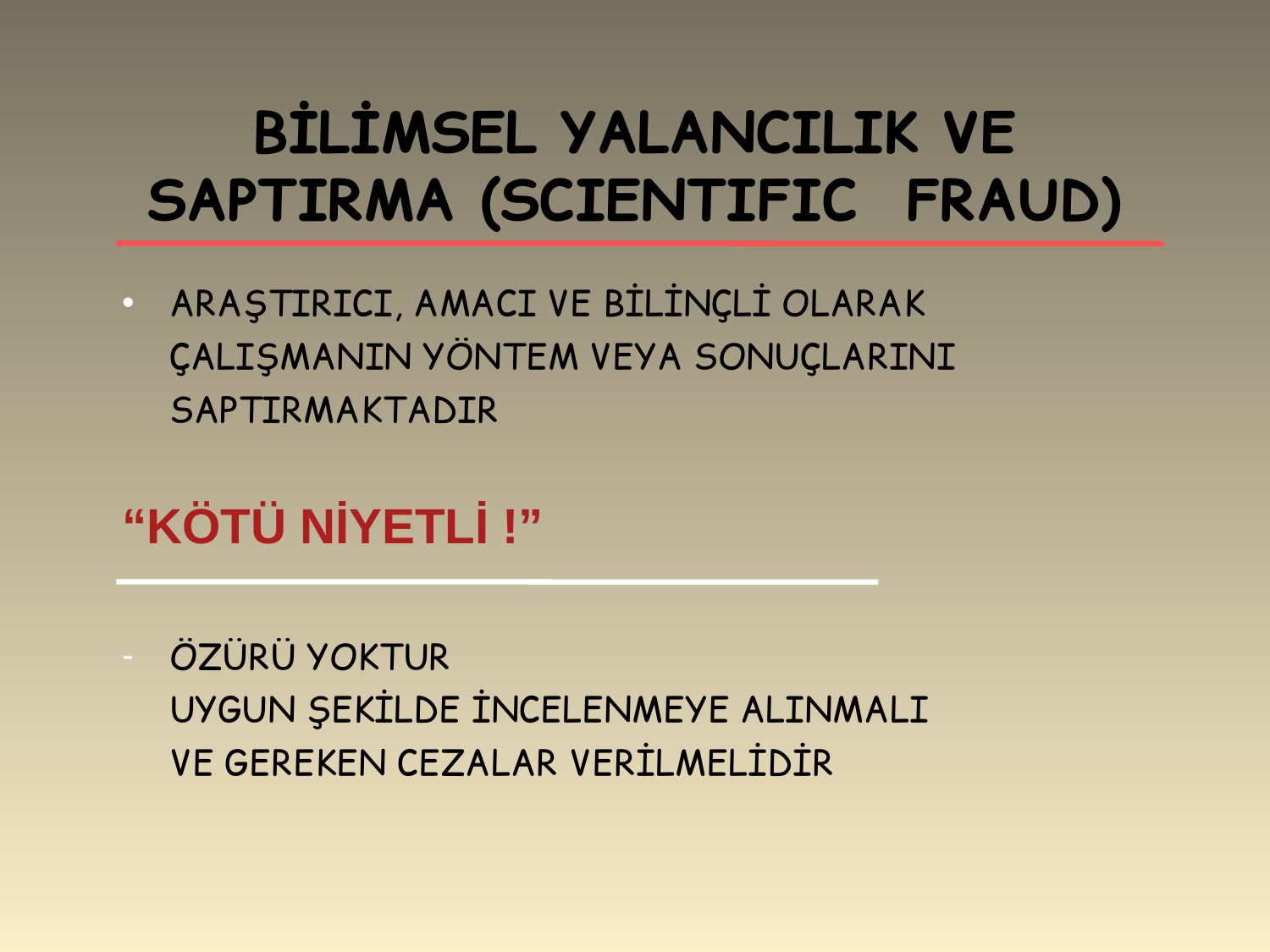

BİLİMSEL YALANCILIK VE SAPTIRMA (SCIENTIFIC  FRAUD)‏

ARAŞTIRICI, AMACI VE BİLİNÇLİ OLARAK
	ÇALIŞMANIN YÖNTEM VEYA SONUÇLARINI
	SAPTIRMAKTADIR

“KÖTÜ NİYETLİ !”

ÖZÜRÜ YOKTUR
	UYGUN ŞEKİLDE İNCELENMEYE ALINMALI
	VE GEREKEN CEZALAR VERİLMELİDİR